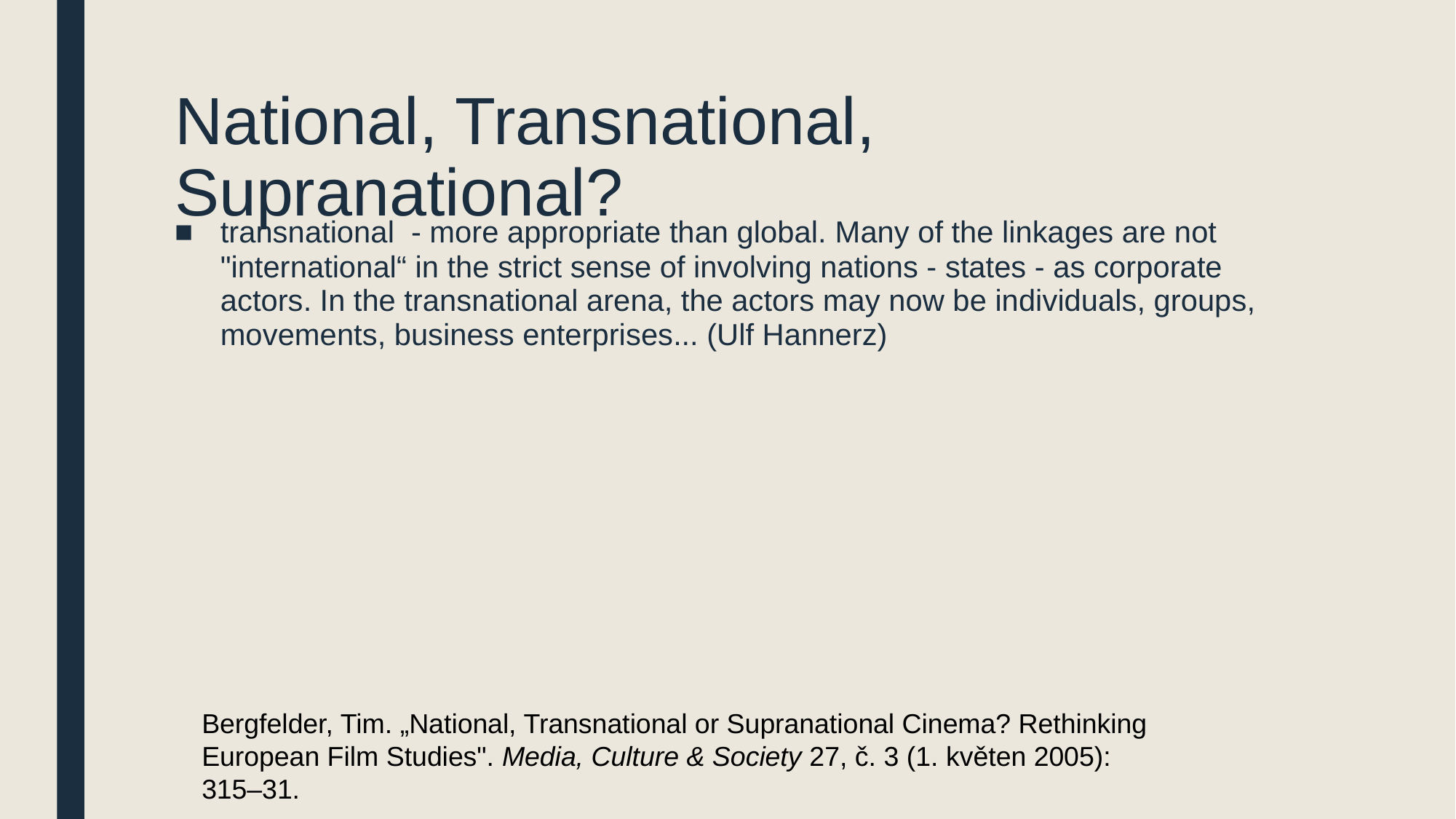

# National, Transnational, Supranational?
transnational  - more appropriate than global. Many of the linkages are not "international“ in the strict sense of involving nations - states - as corporate actors. In the transnational arena, the actors may now be individuals, groups, movements, business enterprises... (Ulf Hannerz)
Bergfelder, Tim. „National, Transnational or Supranational Cinema? Rethinking European Film Studies". Media, Culture & Society 27, č. 3 (1. květen 2005): 315–31.